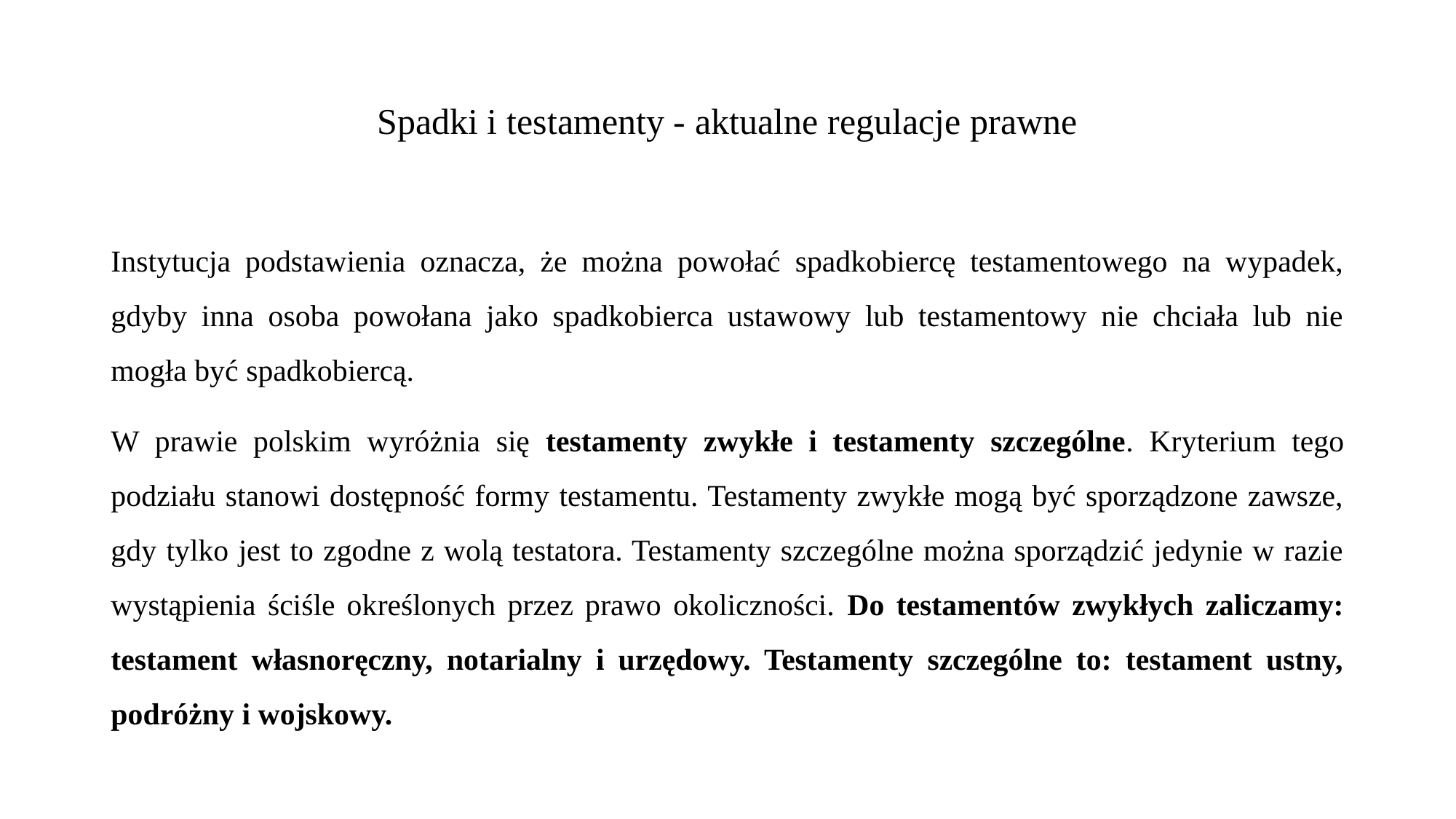

# Spadki i testamenty - aktualne regulacje prawne
Instytucja podstawienia oznacza, że można powołać spadkobiercę testamentowego na wypadek, gdyby inna osoba powołana jako spadkobierca ustawowy lub testamentowy nie chciała lub nie mogła być spadkobiercą.
W prawie polskim wyróżnia się testamenty zwykłe i testamenty szczególne. Kryterium tego podziału stanowi dostępność formy testamentu. Testamenty zwykłe mogą być sporządzone zawsze, gdy tylko jest to zgodne z wolą testatora. Testamenty szczególne można sporządzić jedynie w razie wystąpienia ściśle określonych przez prawo okoliczności. Do testamentów zwykłych zaliczamy: testament własnoręczny, notarialny i urzędowy. Testamenty szczególne to: testament ustny, podróżny i wojskowy.